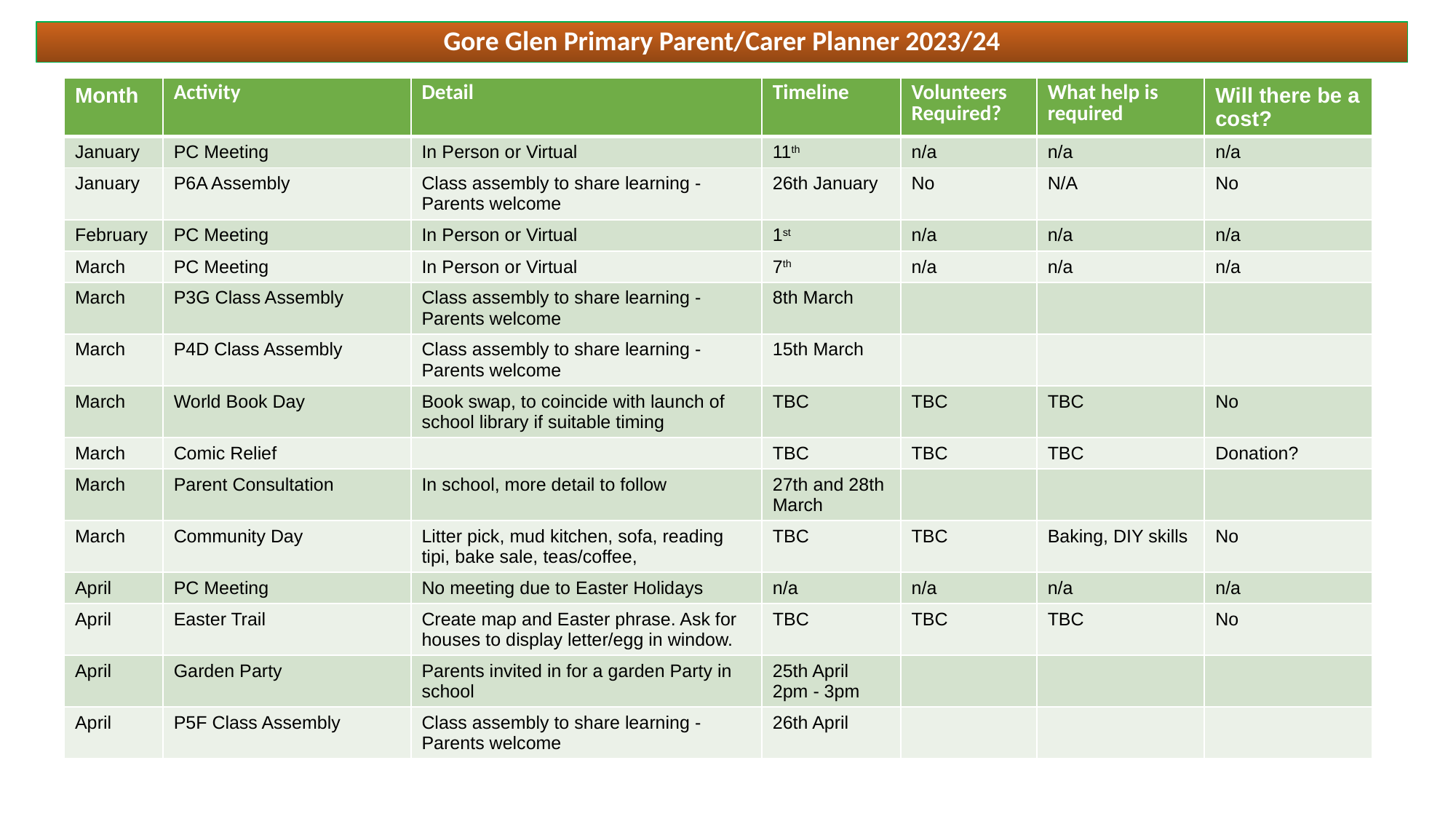

# Gore Glen Primary Parent/Carer Planner 2023/24
| Month | Activity | Detail | Timeline | Volunteers Required? | What help is required | Will there be a cost? |
| --- | --- | --- | --- | --- | --- | --- |
| January | PC Meeting | In Person or Virtual | 11th | n/a | n/a | n/a |
| January | P6A Assembly | Class assembly to share learning - Parents welcome | 26th January | No | N/A | No |
| February | PC Meeting | In Person or Virtual | 1st | n/a | n/a | n/a |
| March | PC Meeting | In Person or Virtual | 7th | n/a | n/a | n/a |
| March | P3G Class Assembly | Class assembly to share learning - Parents welcome | 8th March |  |  |  |
| March | P4D Class Assembly | Class assembly to share learning - Parents welcome | 15th March |  |  |  |
| March | World Book Day | Book swap, to coincide with launch of school library if suitable timing | TBC | TBC | TBC | No |
| March | Comic Relief |  | TBC | TBC | TBC | Donation? |
| March | Parent Consultation | In school, more detail to follow | 27th and 28th March |  |  |  |
| March | Community Day | Litter pick, mud kitchen, sofa, reading tipi, bake sale, teas/coffee, | TBC | TBC | Baking, DIY skills | No |
| April | PC Meeting | No meeting due to Easter Holidays | n/a | n/a | n/a | n/a |
| April | Easter Trail | Create map and Easter phrase. Ask for houses to display letter/egg in window. | TBC | TBC | TBC | No |
| April | Garden Party | Parents invited in for a garden Party in school | 25th April 2pm - 3pm |  |  |  |
| April | P5F Class Assembly | Class assembly to share learning - Parents welcome | 26th April |  |  |  |